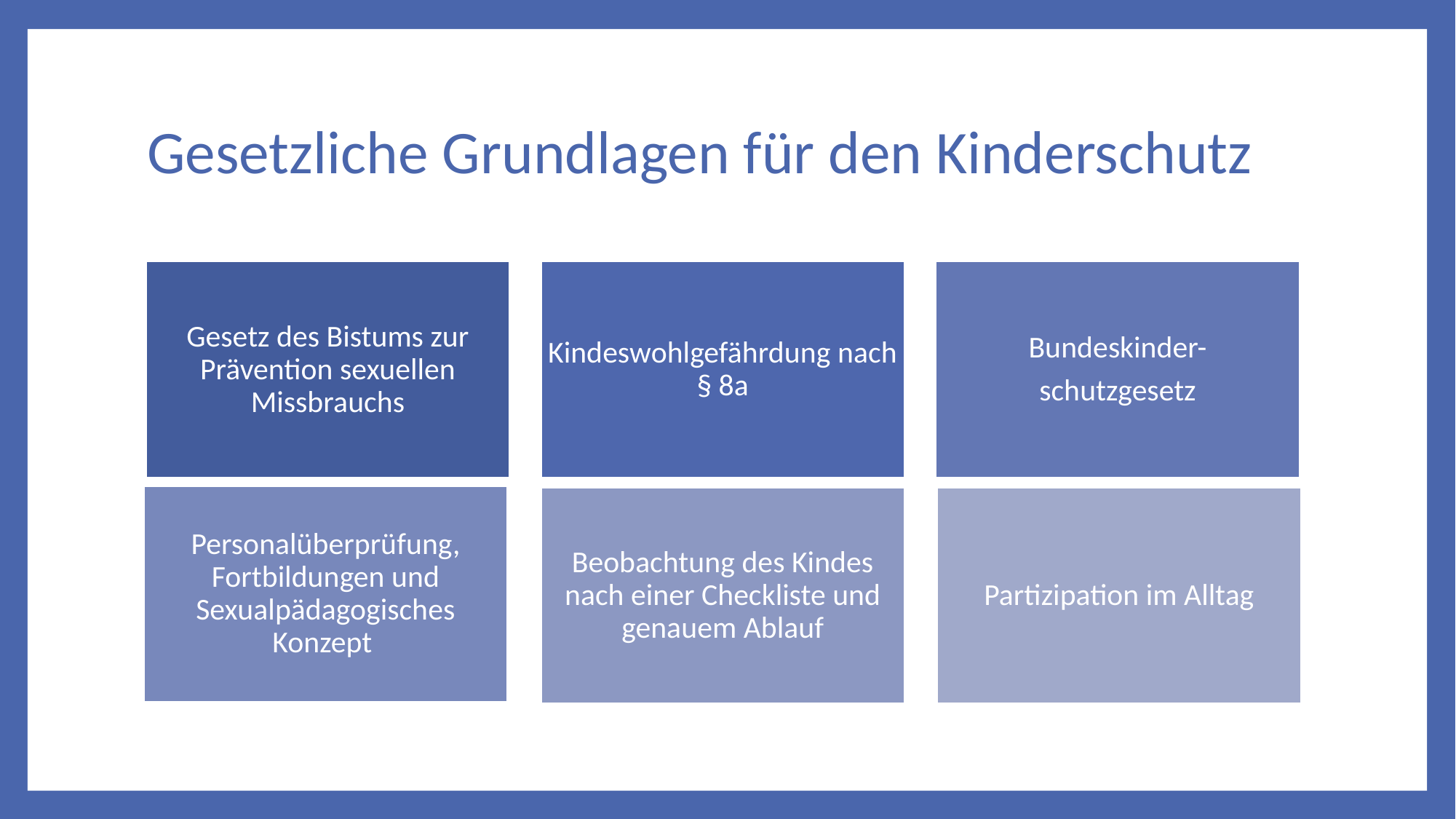

# Gesetzliche Grundlagen für den Kinderschutz
Gesetz des Bistums zur Prävention sexuellen Missbrauchs
Kindeswohlgefährdung nach § 8a
Bundeskinder-
schutzgesetz
Personalüberprüfung, Fortbildungen und Sexualpädagogisches Konzept
Beobachtung des Kindes nach einer Checkliste und genauem Ablauf
Partizipation im Alltag